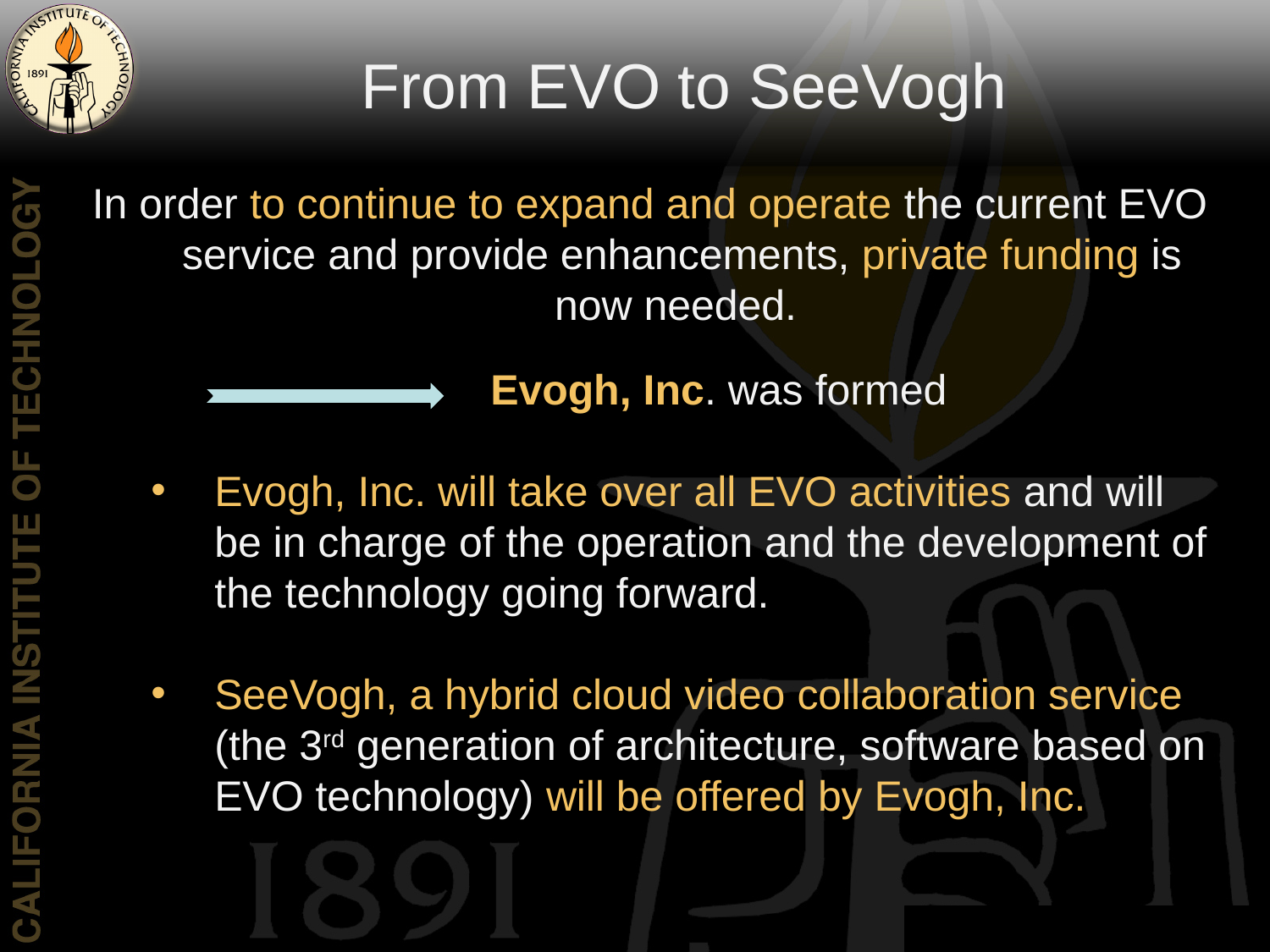

From EVO to SeeVogh
In order to continue to expand and operate the current EVO service and provide enhancements, private funding is now needed.

                                  Evogh, Inc. was formed

Evogh, Inc. will take over all EVO activities and will be in charge of the operation and the development of the technology going forward.

SeeVogh, a hybrid cloud video collaboration service (the 3rd generation of architecture, software based on EVO technology) will be offered by Evogh, Inc.